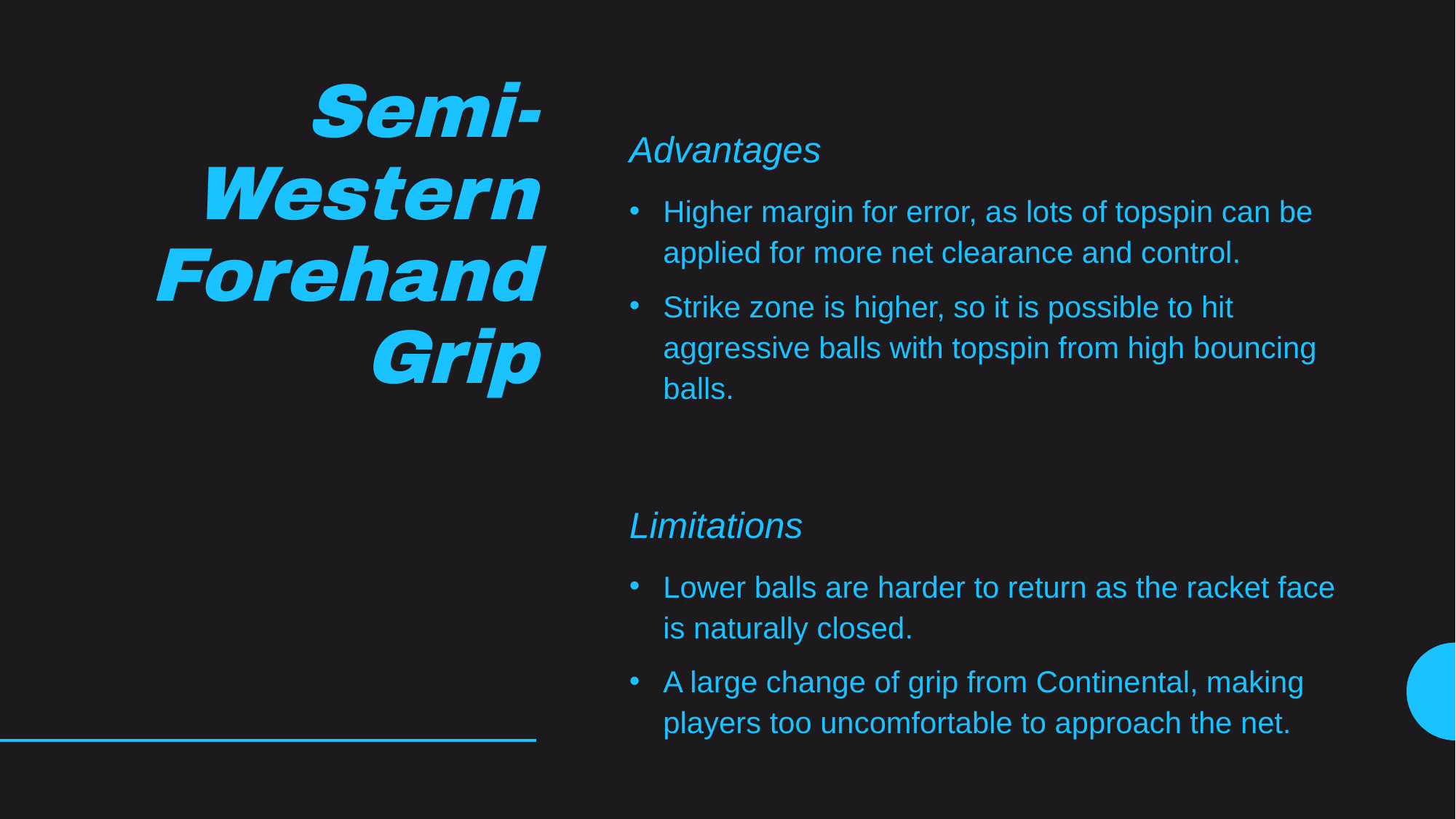

# Semi-Western Forehand Grip
Advantages
Higher margin for error, as lots of topspin can be applied for more net clearance and control.
Strike zone is higher, so it is possible to hit aggressive balls with topspin from high bouncing balls.

Limitations
Lower balls are harder to return as the racket face is naturally closed.
A large change of grip from Continental, making players too uncomfortable to approach the net.